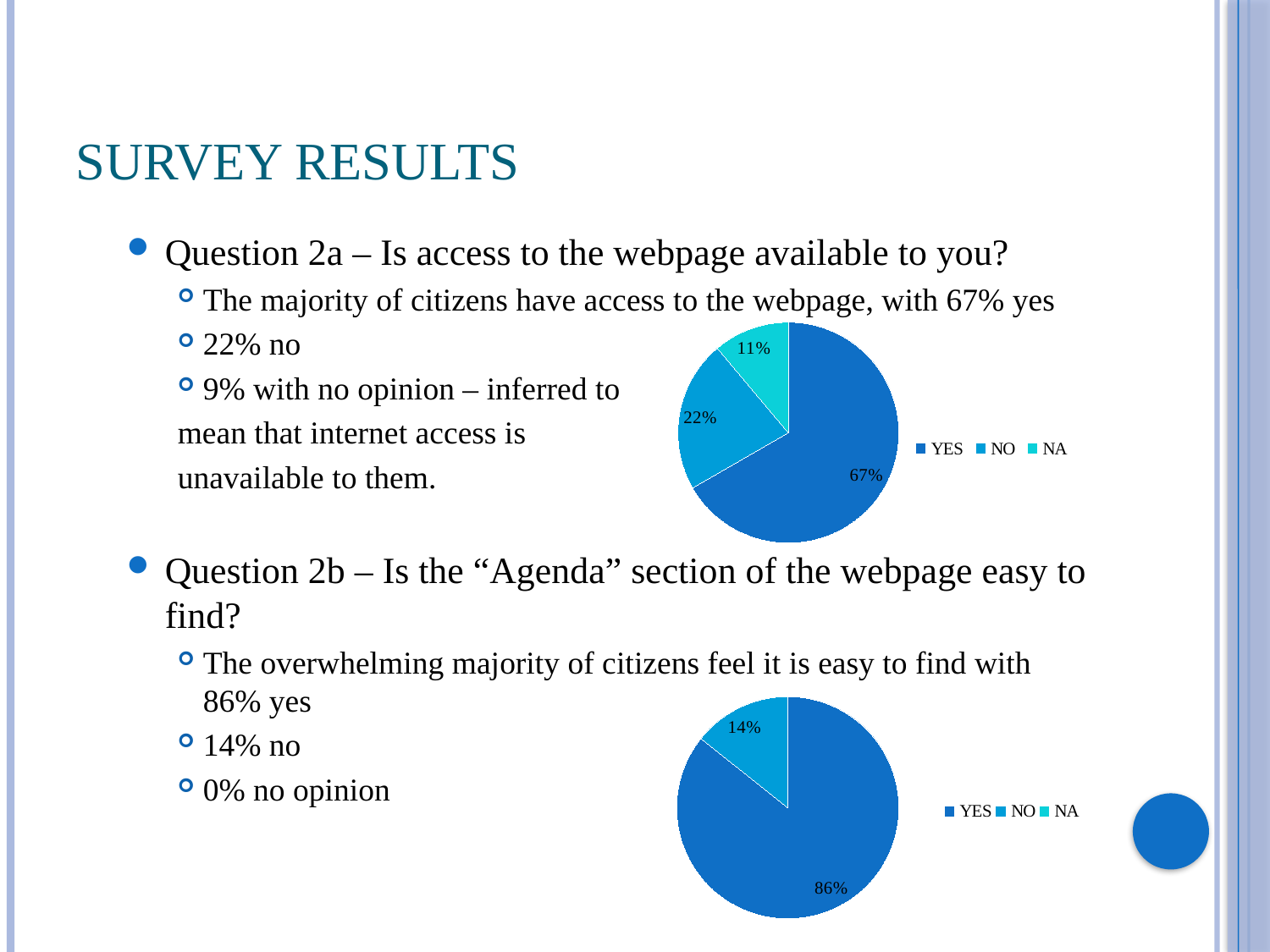

# Survey Results
Question 2a – Is access to the webpage available to you?
The majority of citizens have access to the webpage, with 67% yes
22% no
9% with no opinion – inferred to
mean that internet access is
unavailable to them.

Question 2b – Is the “Agenda” section of the webpage easy to find?
The overwhelming majority of citizens feel it is easy to find with 86% yes
14% no
0% no opinion

### Chart

| Category | YES NO NA |
|---|---|
| YES | 6.0 |
| NO | 2.0 |
| NA | 1.0 |

### Chart

| Category | YES NO NA |
|---|---|
| YES | 6.0 |
| NO | 1.0 |
| NA | None |